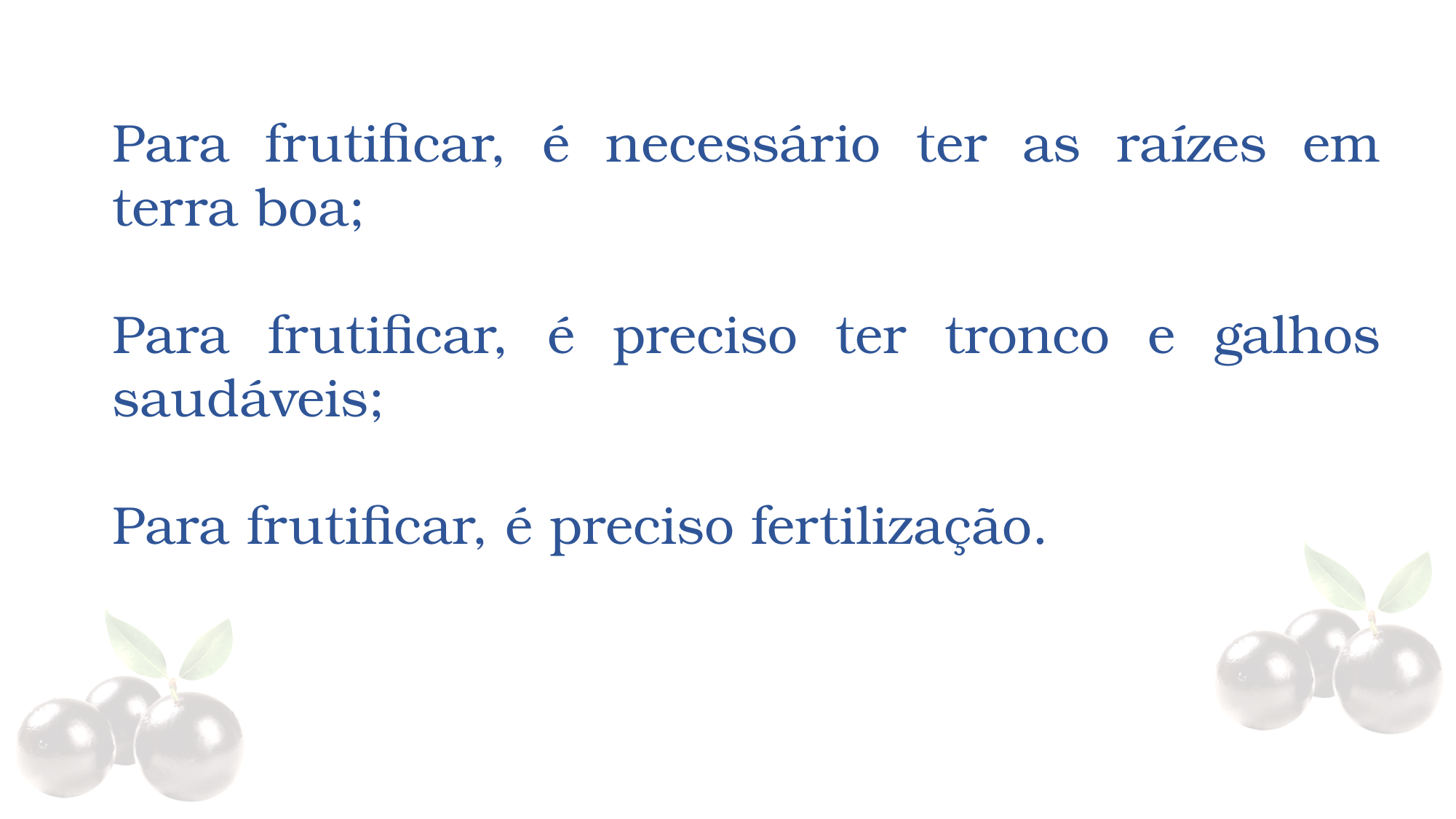

Para frutificar, é necessário ter as raízes em terra boa;

Para frutificar, é preciso ter tronco e galhos saudáveis;

Para frutificar, é preciso fertilização.